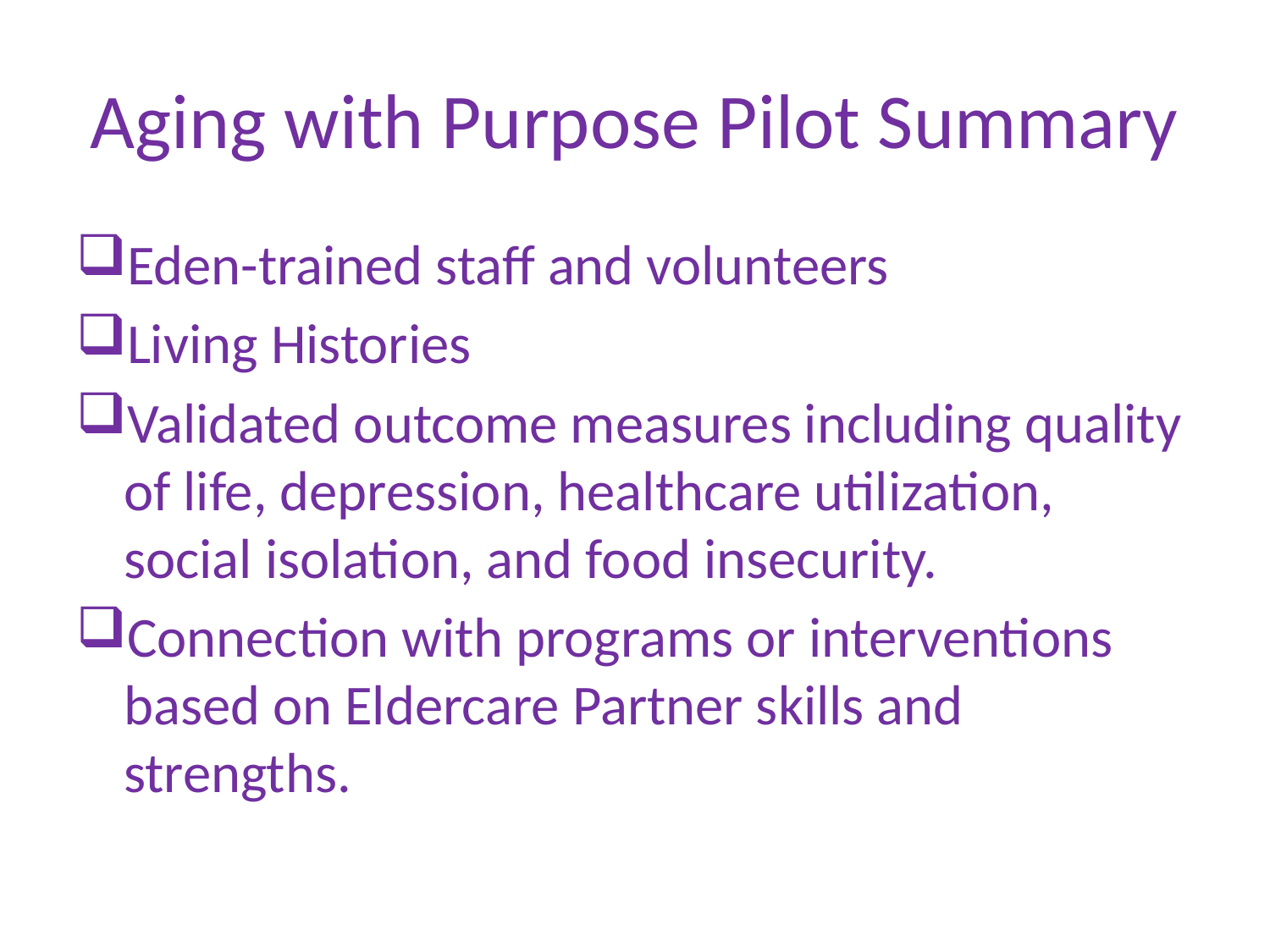

# Aging with Purpose Pilot Summary
Eden-trained staff and volunteers
Living Histories
Validated outcome measures including quality of life, depression, healthcare utilization, social isolation, and food insecurity.
Connection with programs or interventions based on Eldercare Partner skills and strengths.